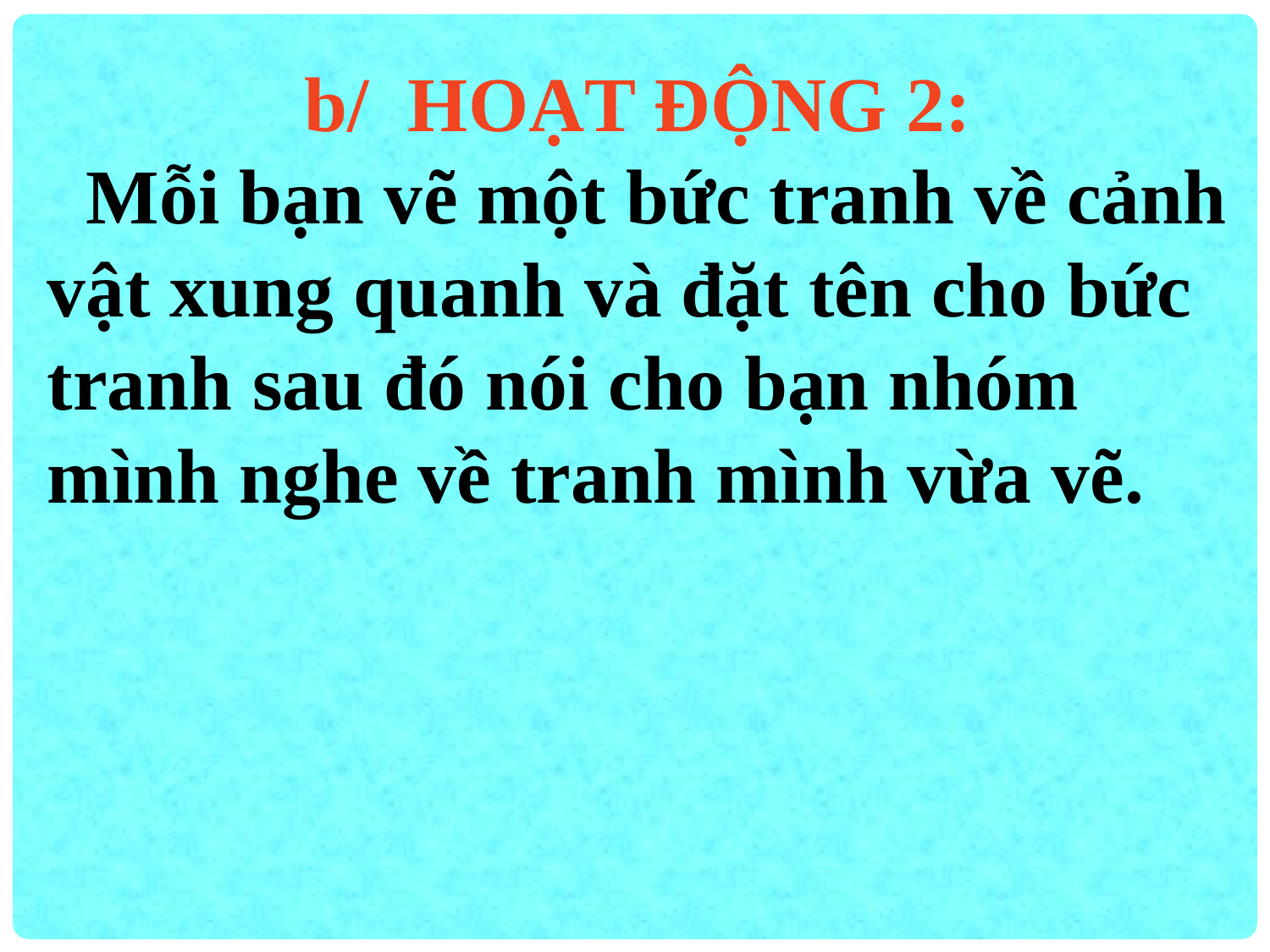

b/  HOẠT ĐỘNG 2:
  Mỗi bạn vẽ một bức tranh về cảnh vật xung quanh và đặt tên cho bức tranh sau đó nói cho bạn nhóm mình nghe về tranh mình vừa vẽ.